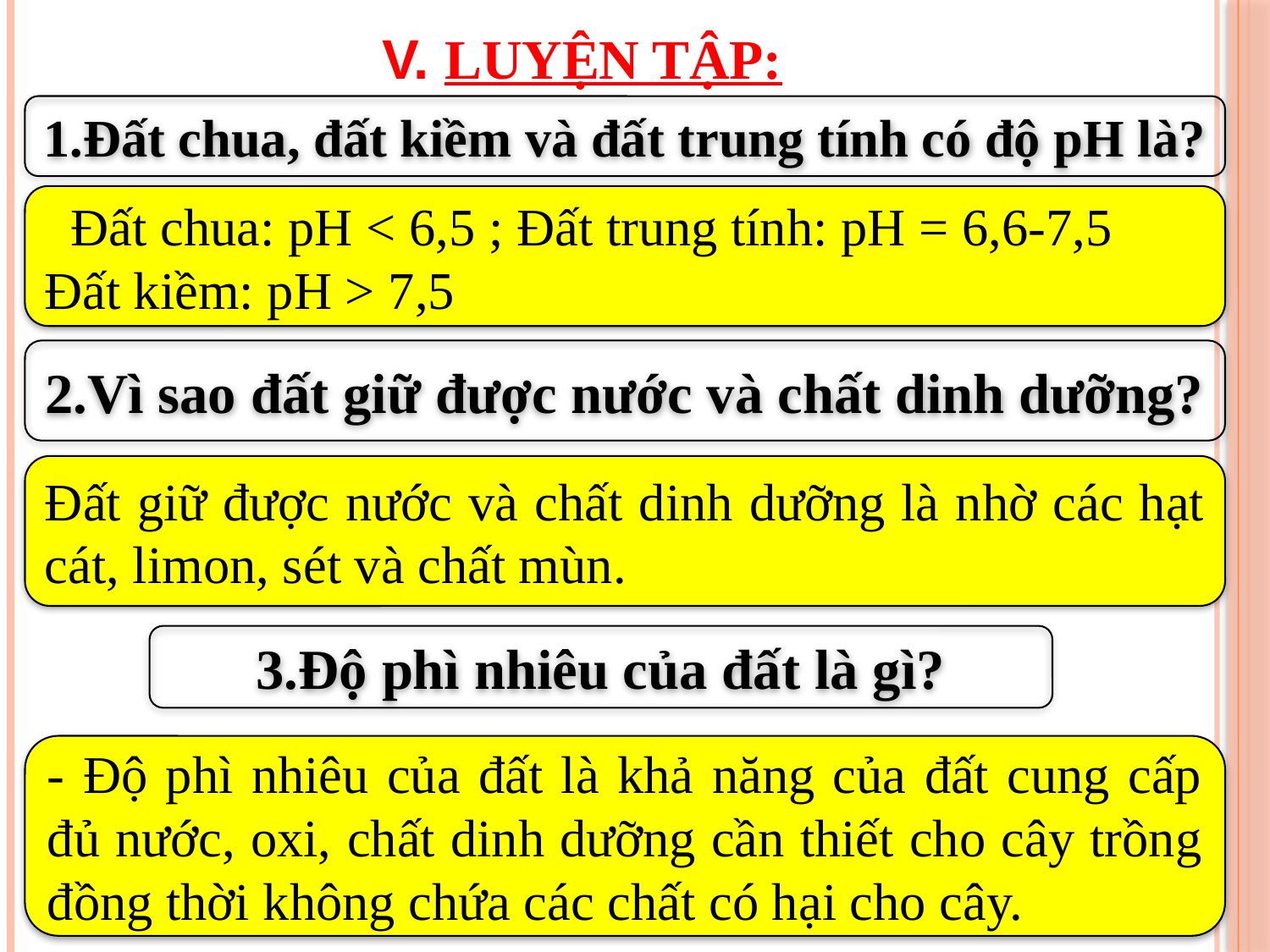

# V. Luyện tập:
1.Đất chua, đất kiềm và đất trung tính có độ pH là?
  Đất chua: pH < 6,5 ; Đất trung tính: pH = 6,6-7,5  Đất kiềm: pH > 7,5
2.Vì sao đất giữ được nước và chất dinh dưỡng?
Đất giữ được nước và chất dinh dưỡng là nhờ các hạt cát, limon, sét và chất mùn.
3.Độ phì nhiêu của đất là gì?
- Độ phì nhiêu của đất là khả năng của đất cung cấp đủ nước, oxi, chất dinh dưỡng cần thiết cho cây trồng đồng thời không chứa các chất có hại cho cây.
27